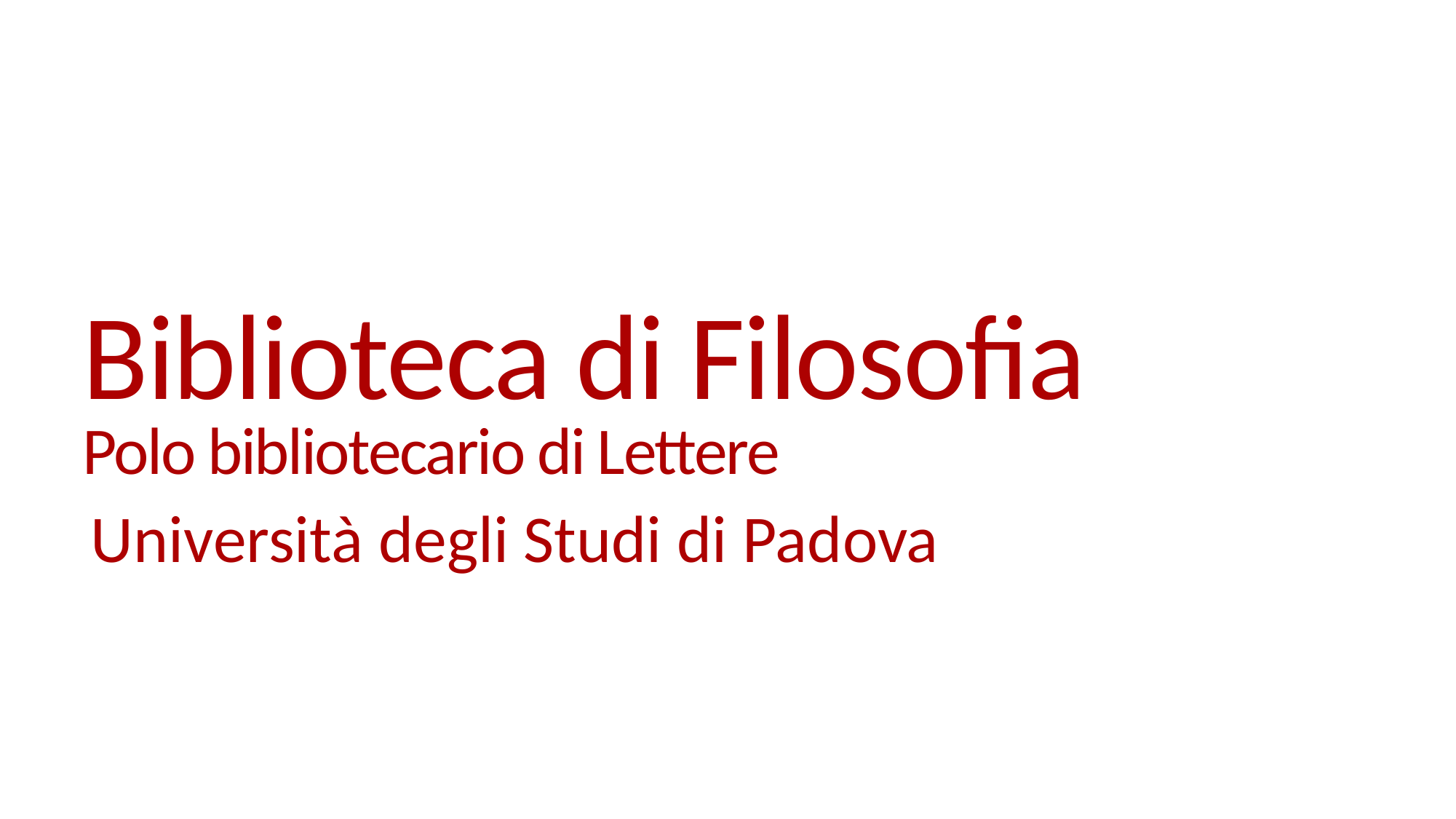

# Biblioteca di Filosofia Polo bibliotecario di Lettere
Università degli Studi di Padova